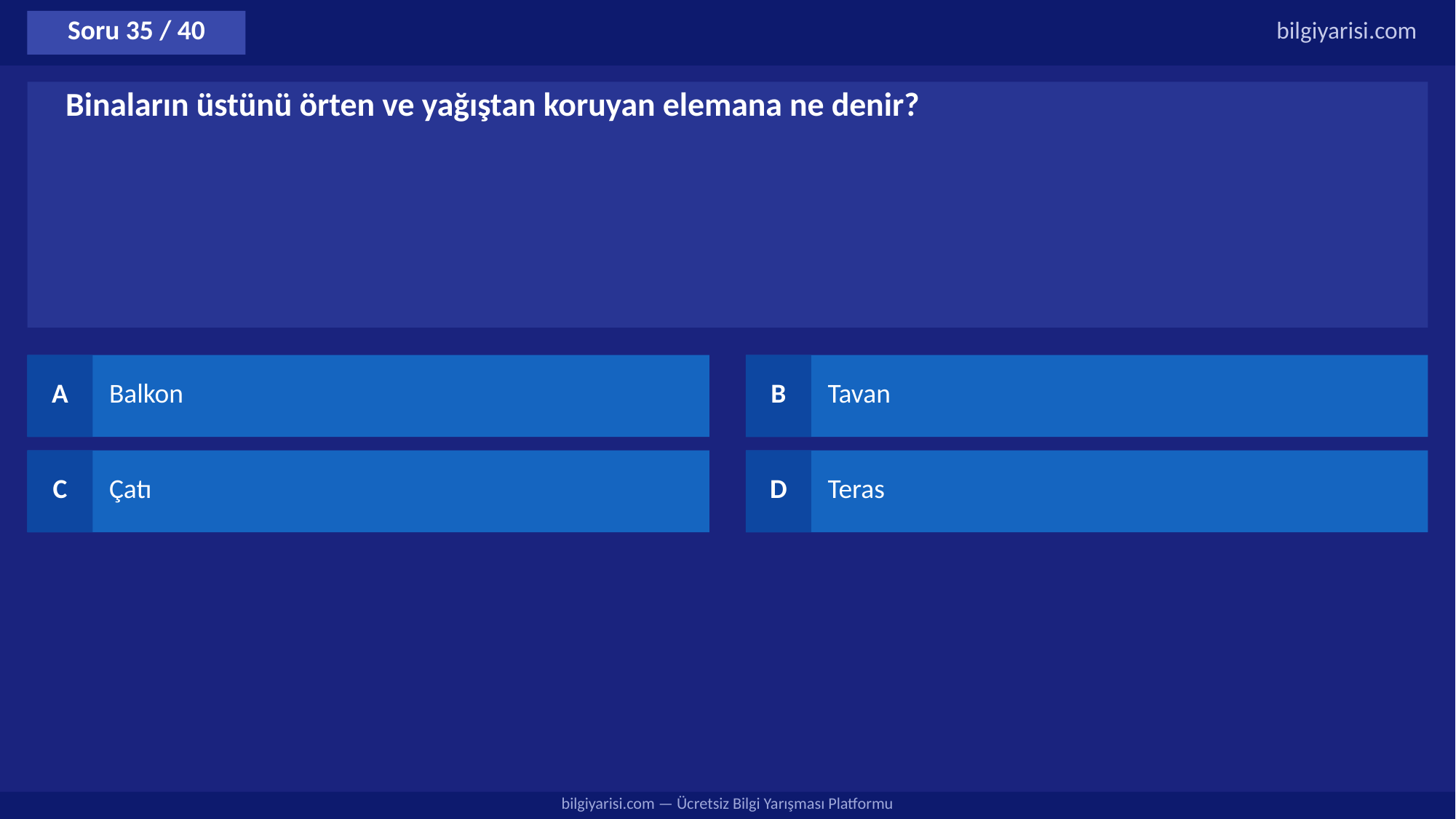

Soru 35 / 40
bilgiyarisi.com

Binaların üstünü örten ve yağıştan koruyan elemana ne denir?

A
Balkon

B
Tavan

C
Çatı

D
Teras
bilgiyarisi.com — Ücretsiz Bilgi Yarışması Platformu